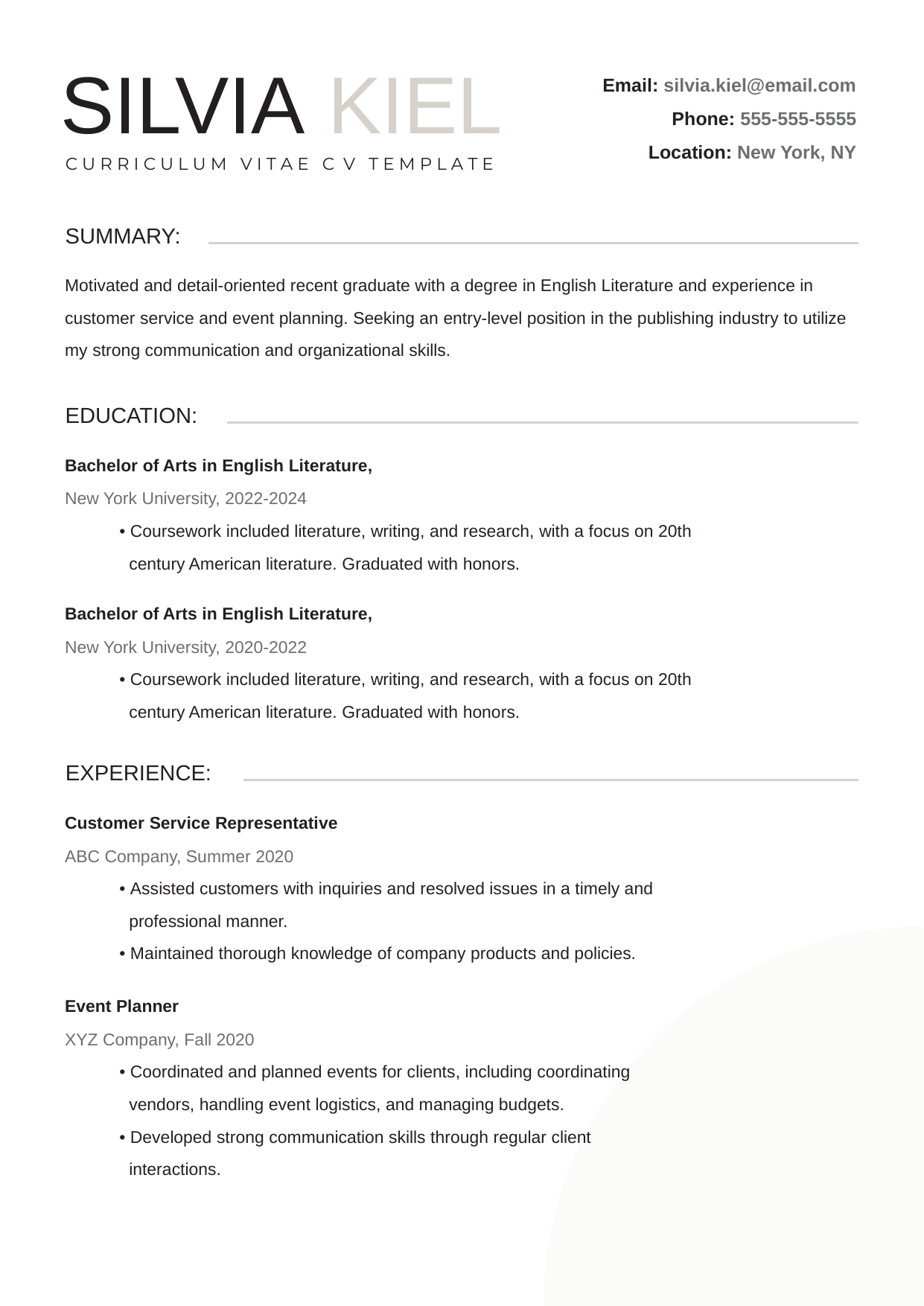

SILVIA KIEL
Email: silvia.kiel@email.com
Phone: 555-555-5555
Location: New York, NY
C U R R I C U L U M   V I T A E   C  V   T E M P L A T E
SUMMARY:
Motivated and detail-oriented recent graduate with a degree in English Literature and experience in customer service and event planning. Seeking an entry-level position in the publishing industry to utilize my strong communication and organizational skills.
EDUCATION:
Bachelor of Arts in English Literature,
New York University, 2022-2024
• Coursework included literature, writing, and research, with a focus on 20th
  century American literature. Graduated with honors.
Bachelor of Arts in English Literature,
New York University, 2020-2022
• Coursework included literature, writing, and research, with a focus on 20th
  century American literature. Graduated with honors.
EXPERIENCE:
Customer Service Representative
ABC Company, Summer 2020
• Assisted customers with inquiries and resolved issues in a timely and
  professional manner.
• Maintained thorough knowledge of company products and policies.

Event Planner
XYZ Company, Fall 2020
• Coordinated and planned events for clients, including coordinating
  vendors, handling event logistics, and managing budgets.
• Developed strong communication skills through regular client
  interactions.